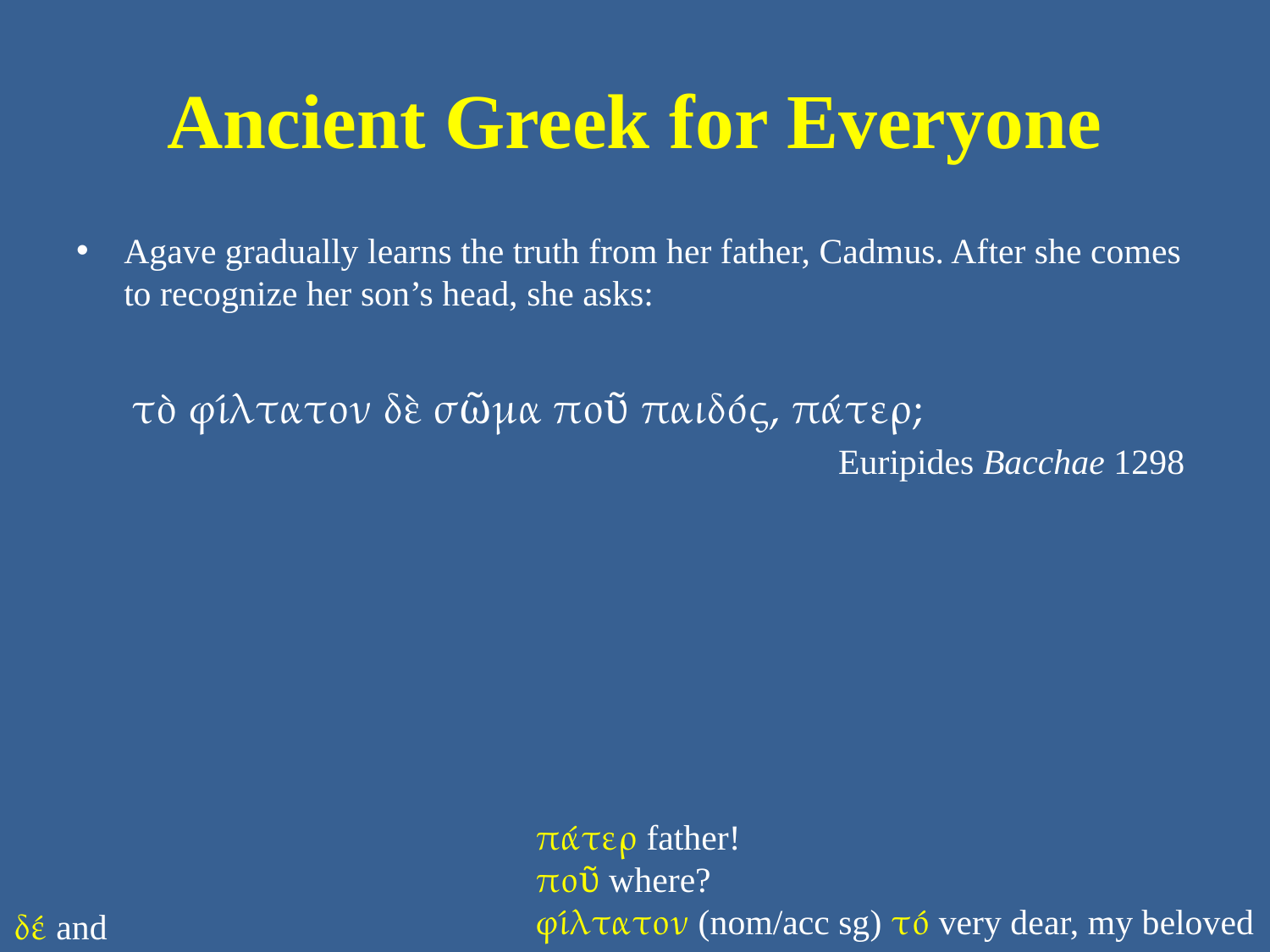

# Ancient Greek for Everyone
Agave gradually learns the truth from her father, Cadmus. After she comes to recognize her son’s head, she asks:

τὸ φίλτατον δὲ σῶμα ποῦ παιδός, πάτερ;
Euripides Bacchae 1298
πάτερ father!
ποῦ where?
φίλτατον (nom/acc sg) τό very dear, my beloved
δέ and